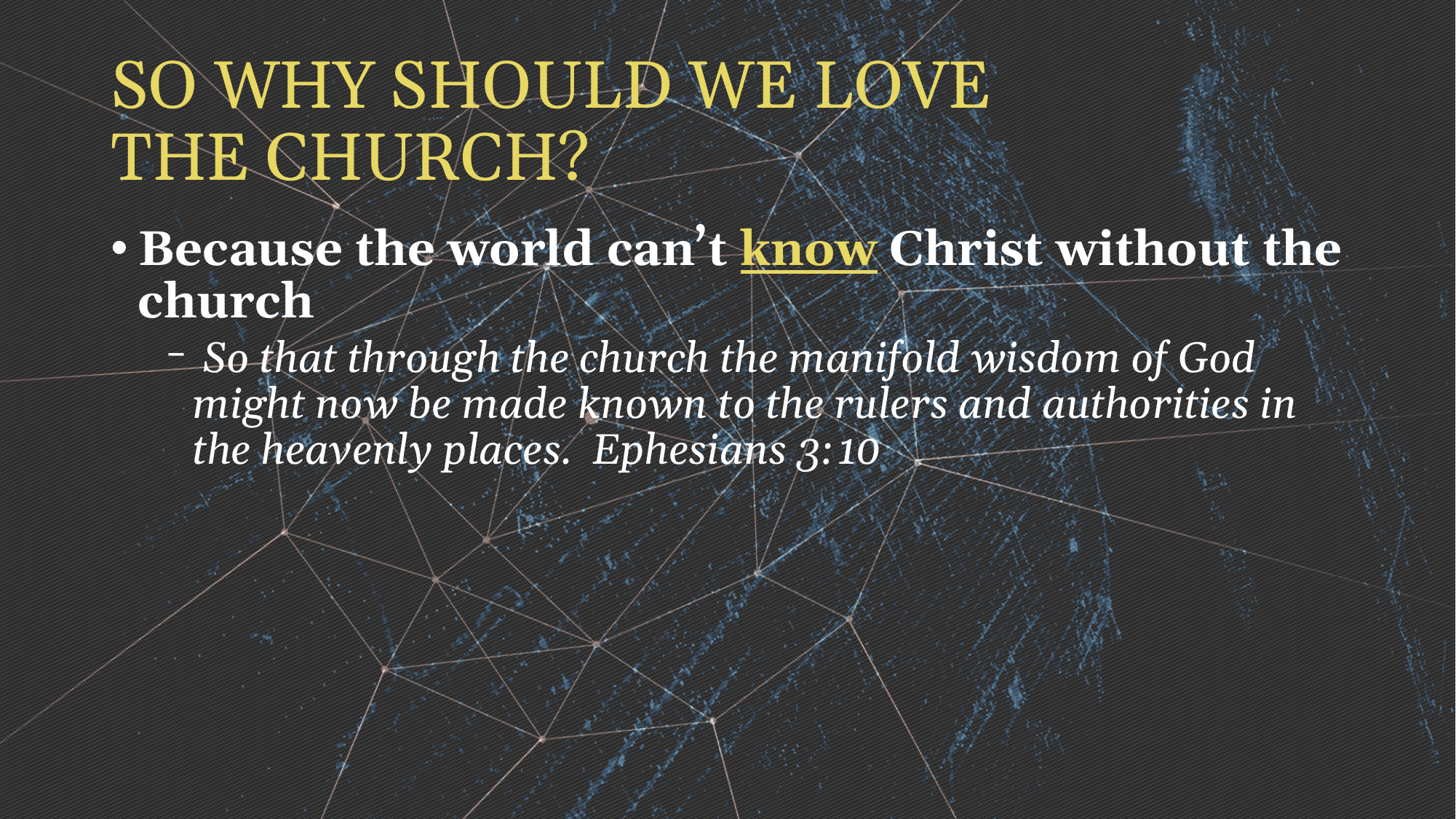

# SO WHY SHOULD WE LOVE THE CHURCH?
Because the world can’t know Christ without the church
 So that through the church the manifold wisdom of God might now be made known to the rulers and authorities in the heavenly places.  Ephesians 3:10